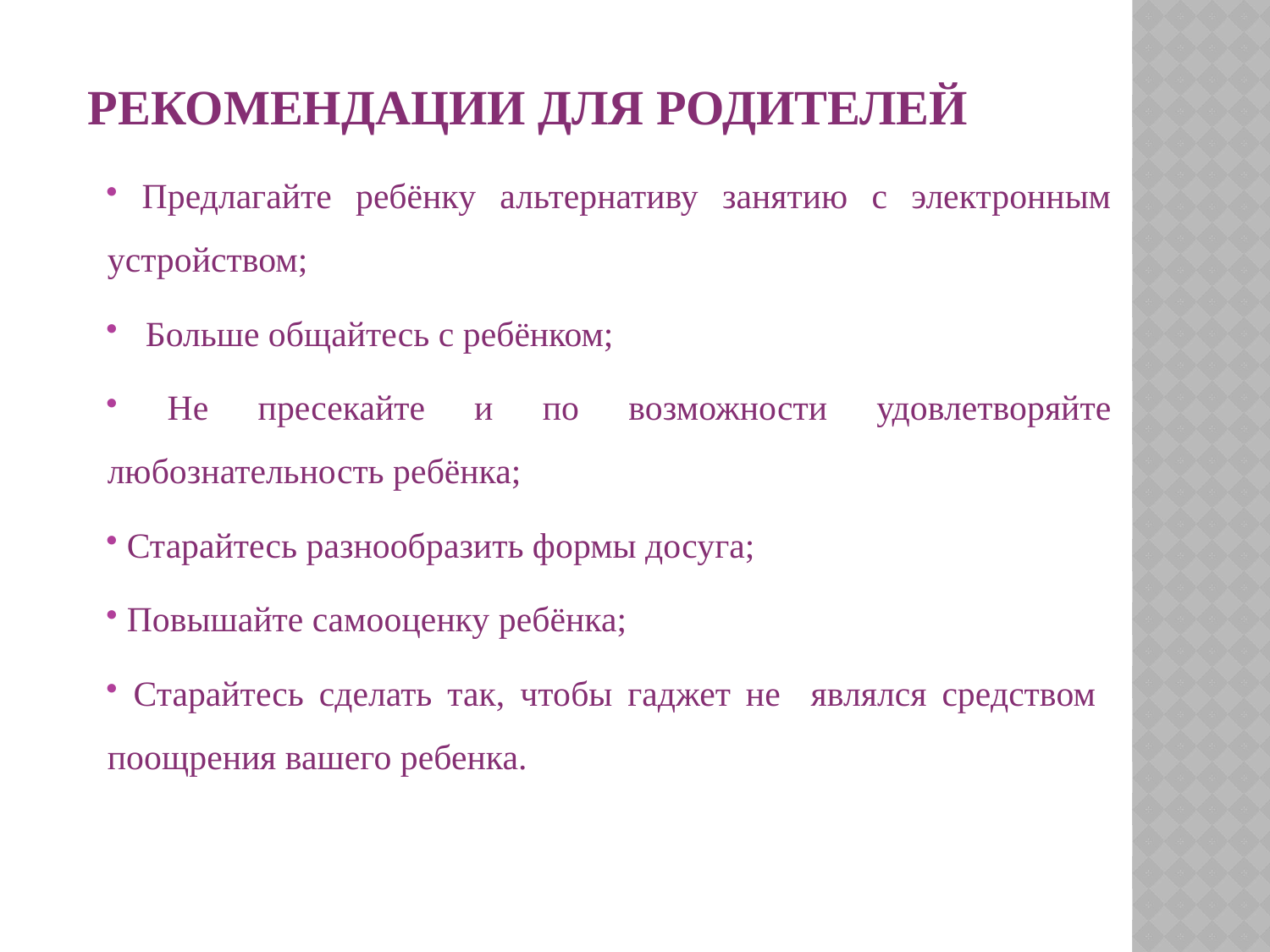

# Рекомендации для родителей
 Предлагайте ребёнку альтернативу занятию с электронным устройством;
Больше общайтесь с ребёнком;
 Не пресекайте и по возможности удовлетворяйте любознательность ребёнка;
 Старайтесь разнообразить формы досуга;
 Повышайте самооценку ребёнка;
 Старайтесь сделать так, чтобы гаджет не  являлся средством  поощрения вашего ребенка.